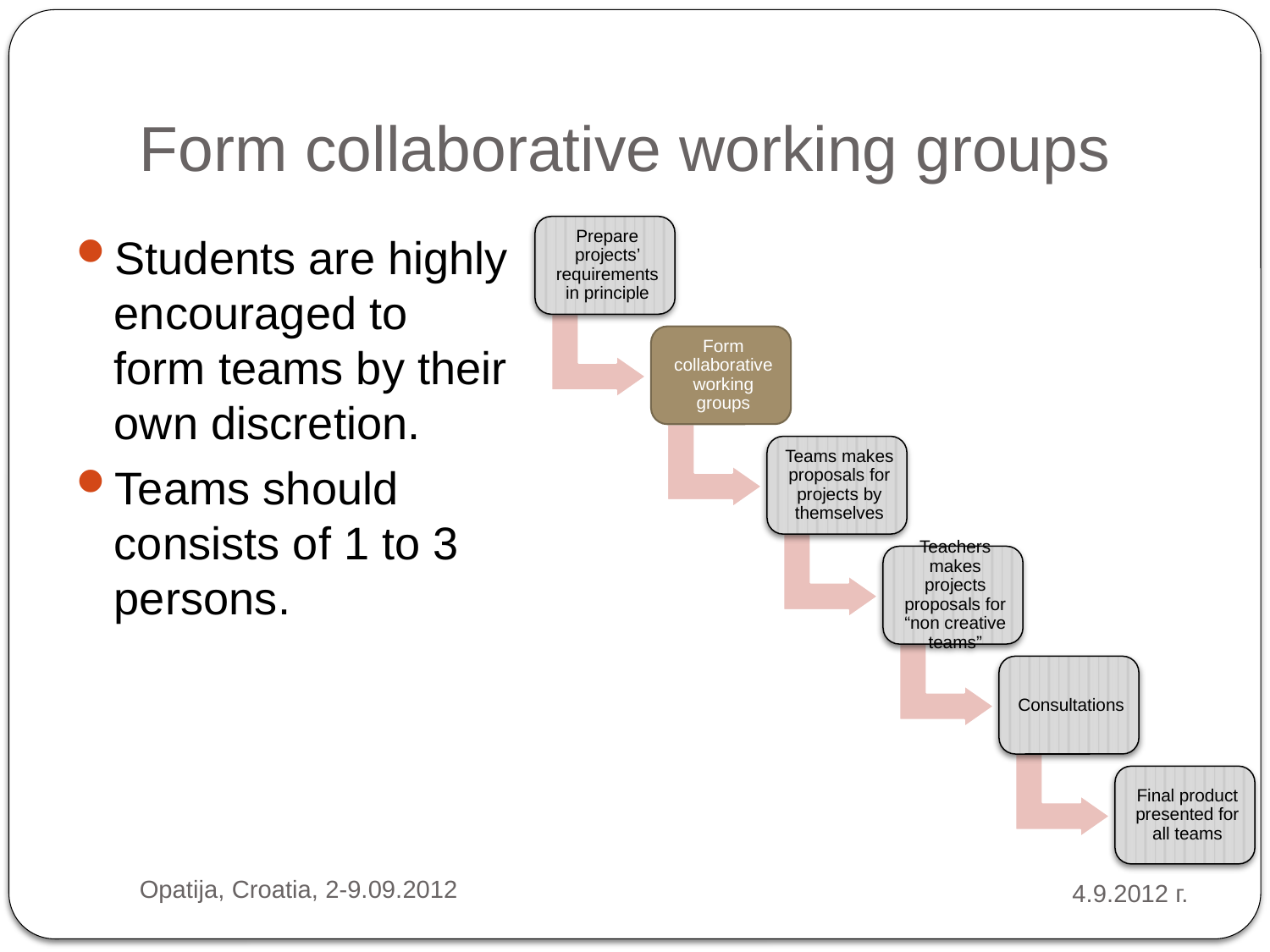

# Form collaborative working groups
Students are highly encouraged to form teams by their own discretion.
Teams should consists of 1 to 3 persons.

Prepare projects’ requirements in principle
Form collaborative working groups
Teams makes proposals for projects by themselves
Teachers makes projects proposals for “non creative teams”
Consultations
Final product presented for all teams
Opatija, Croatia, 2-9.09.2012
4.9.2012 г.